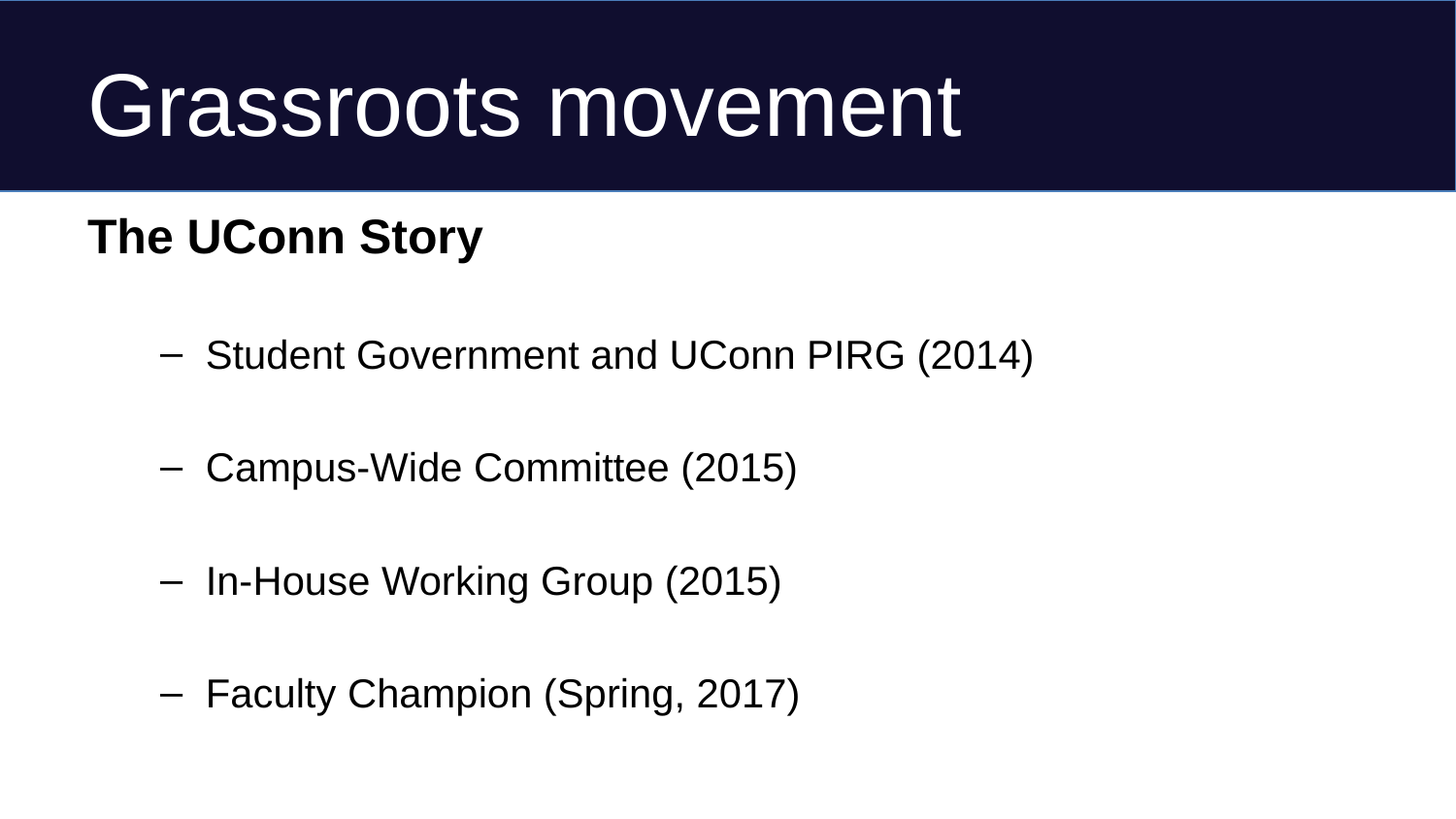

# Grassroots movement
The UConn Story

Student Government and UConn PIRG (2014)

Campus-Wide Committee (2015)

In-House Working Group (2015)

Faculty Champion (Spring, 2017)